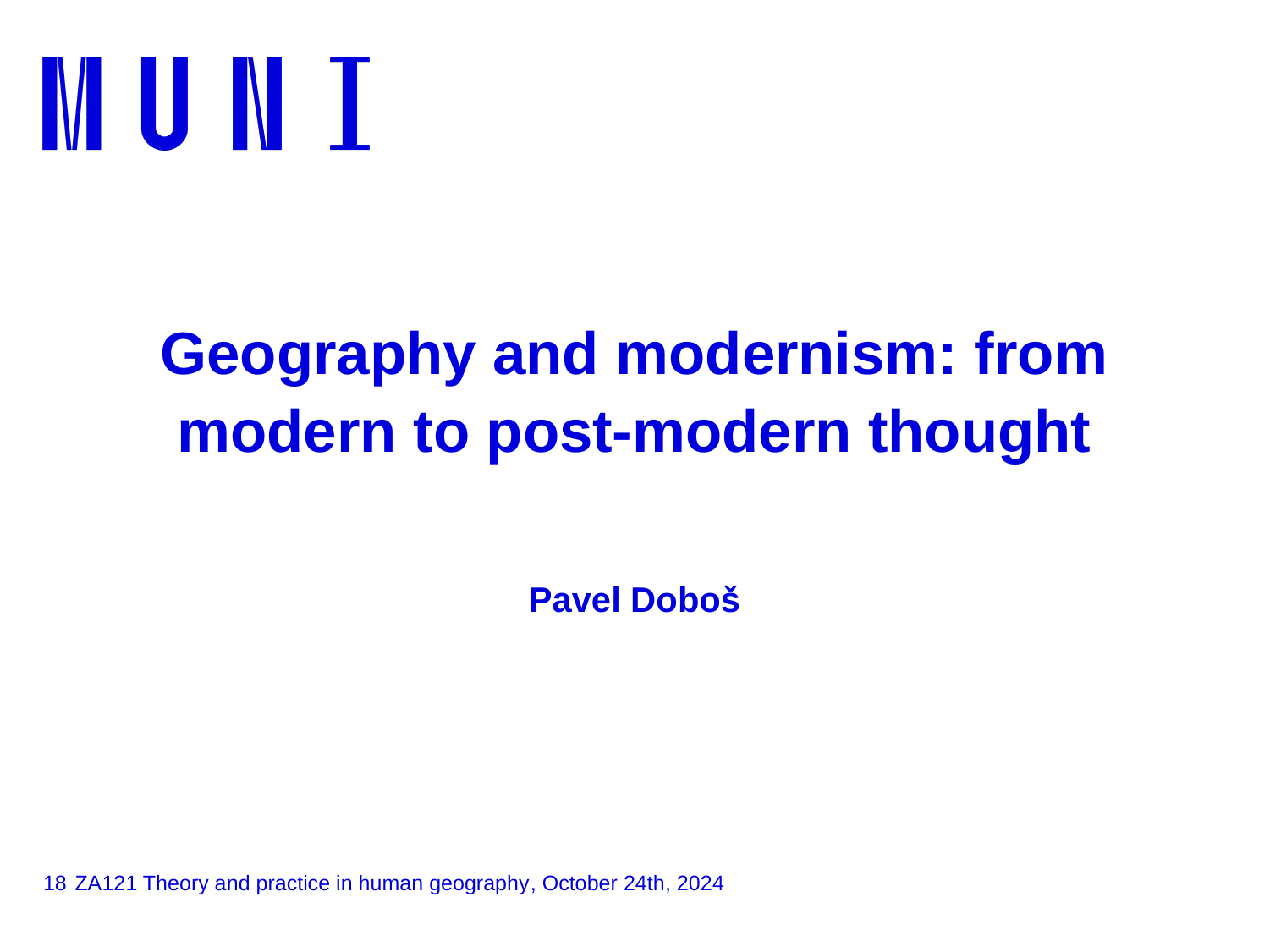

# Geography and modernism: from modern to post-modern thought Pavel Doboš
18
ZA121 Theory and practice in human geography, October 24th, 2024